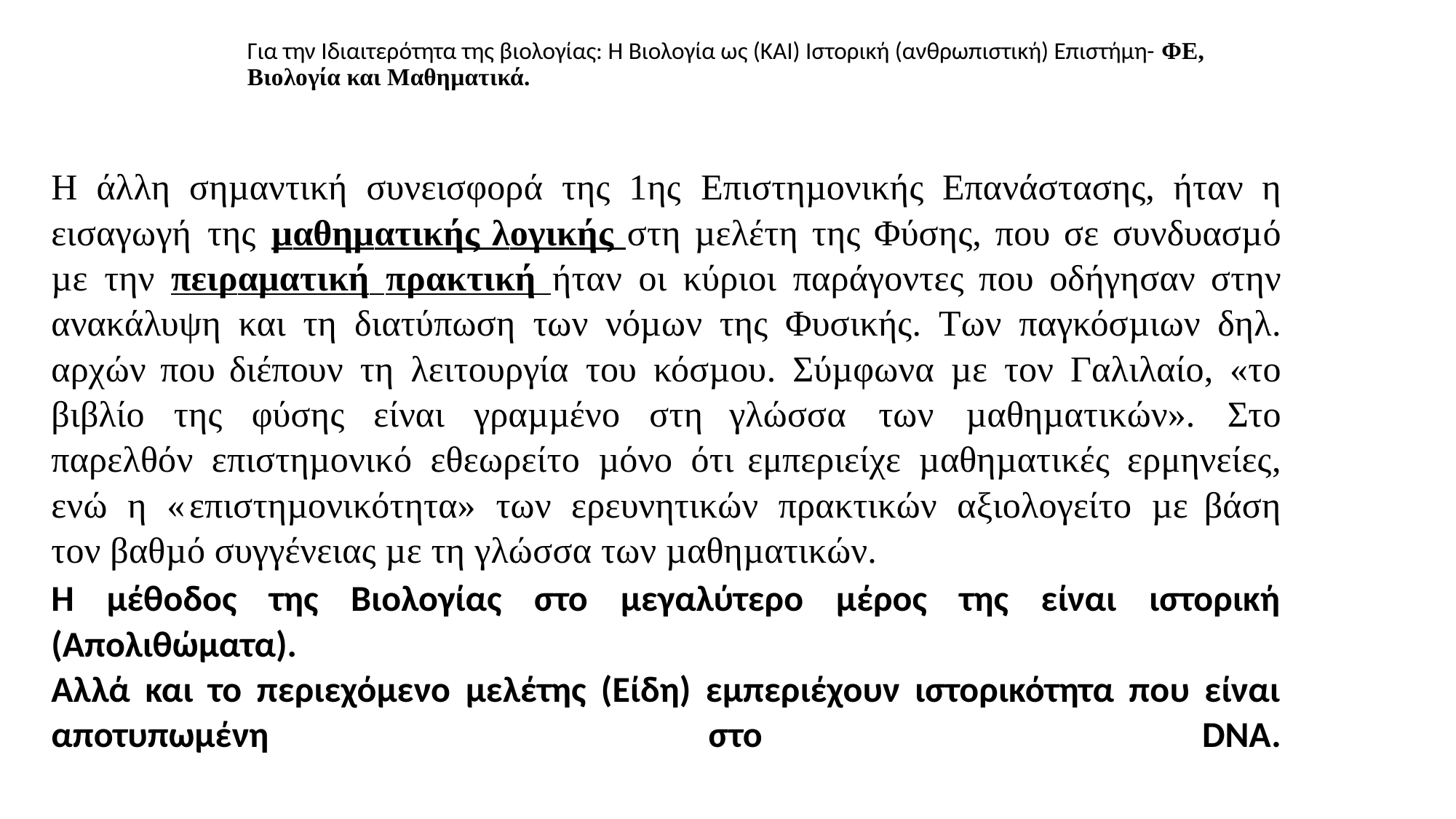

# Για την Ιδιαιτερότητα της βιολογίας: Η Βιολογία ως (ΚΑΙ) Ιστορική (ανθρωπιστική) Επιστήμη- ΦΕ, Βιολογία και Μαθηµατικά.
Η άλλη σηµαντική συνεισφορά της 1ης Επιστηµονικής Επανάστασης, ήταν η εισαγωγή της µαθηµατικής λογικής στη µελέτη της Φύσης, που σε συνδυασµό µε την πειραµατική πρακτική ήταν οι κύριοι παράγοντες που οδήγησαν στην ανακάλυψη και τη διατύπωση των νόµων της Φυσικής. Των παγκόσµιων δηλ. αρχών που διέπουν τη λειτουργία του κόσµου. Σύµφωνα µε τον Γαλιλαίο, «το βιβλίο της φύσης είναι γραµµένο στη γλώσσα των µαθηµατικών». Στο παρελθόν επιστηµονικό εθεωρείτο µόνο ότι εμπεριείχε µαθηµατικές ερμηνείες, ενώ η «επιστηµονικότητα» των ερευνητικών πρακτικών αξιολογείτο µε βάση τον βαθµό συγγένειας µε τη γλώσσα των µαθηµατικών.
Η µέθοδος της Βιολογίας στο µεγαλύτερο µέρος της είναι ιστορική (Απολιθώματα).
Αλλά και το περιεχόμενο μελέτης (Είδη) εμπεριέχουν ιστορικότητα που είναι αποτυπωμένη στο DNA.